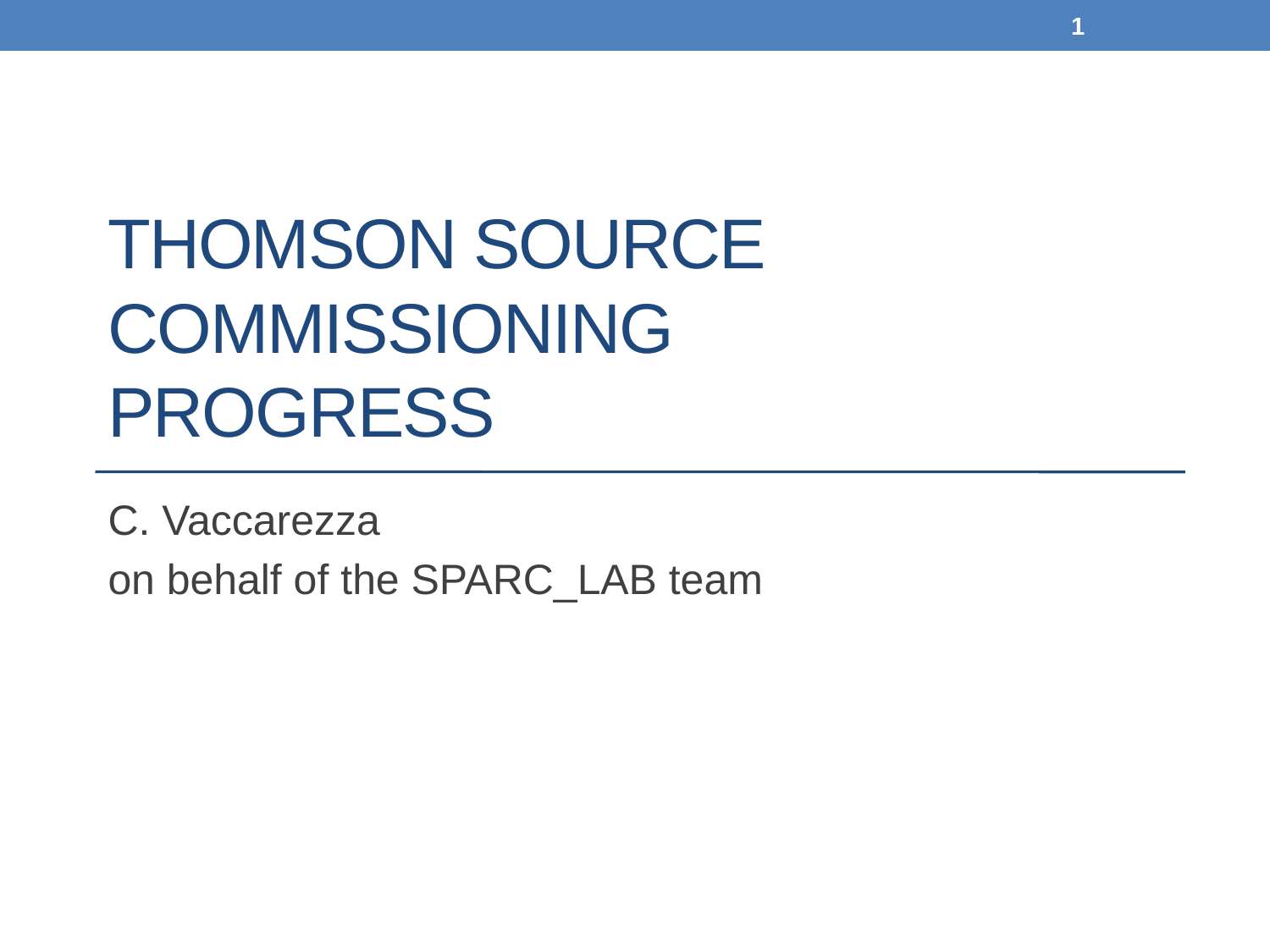

1
# Thomson Source commissioning progress
C. Vaccarezza
on behalf of the SPARC_LAB team